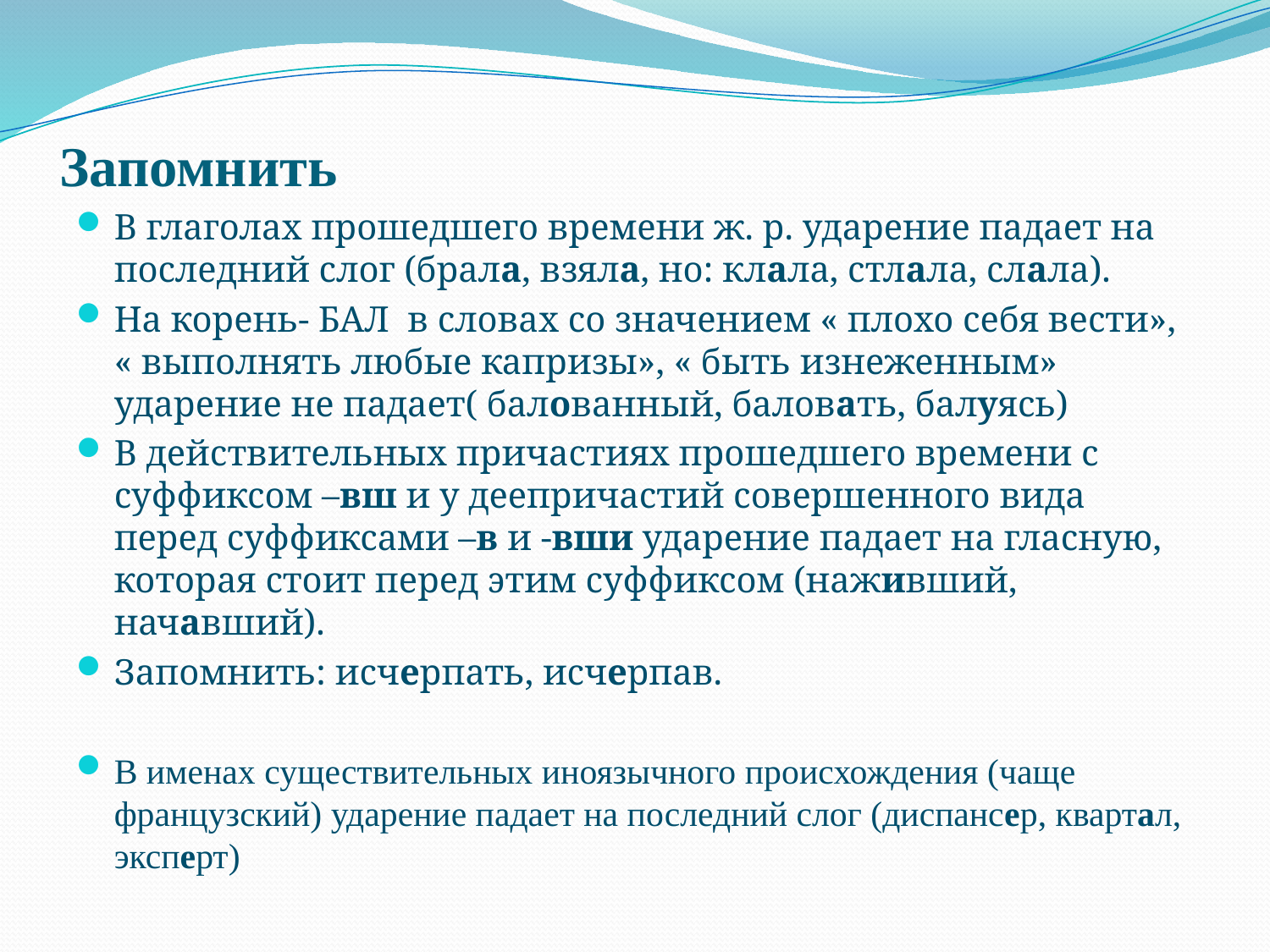

# Запомнить
В глаголах прошедшего времени ж. р. ударение падает на последний слог (брала, взяла, но: клала, стлала, слала).
На корень- БАЛ  в словах со значением « плохо себя вести», « выполнять любые капризы», « быть изнеженным» ударение не падает( балованный, баловать, балуясь)
В действительных причастиях прошедшего времени с суффиксом –вш и у деепричастий совершенного вида перед суффиксами –в и -вши ударение падает на гласную, которая стоит перед этим суффиксом (наживший, начавший).
Запомнить: исчерпать, исчерпав.

В именах существительных иноязычного происхождения (чаще французский) ударение падает на последний слог (диспансер, квартал, эксперт)